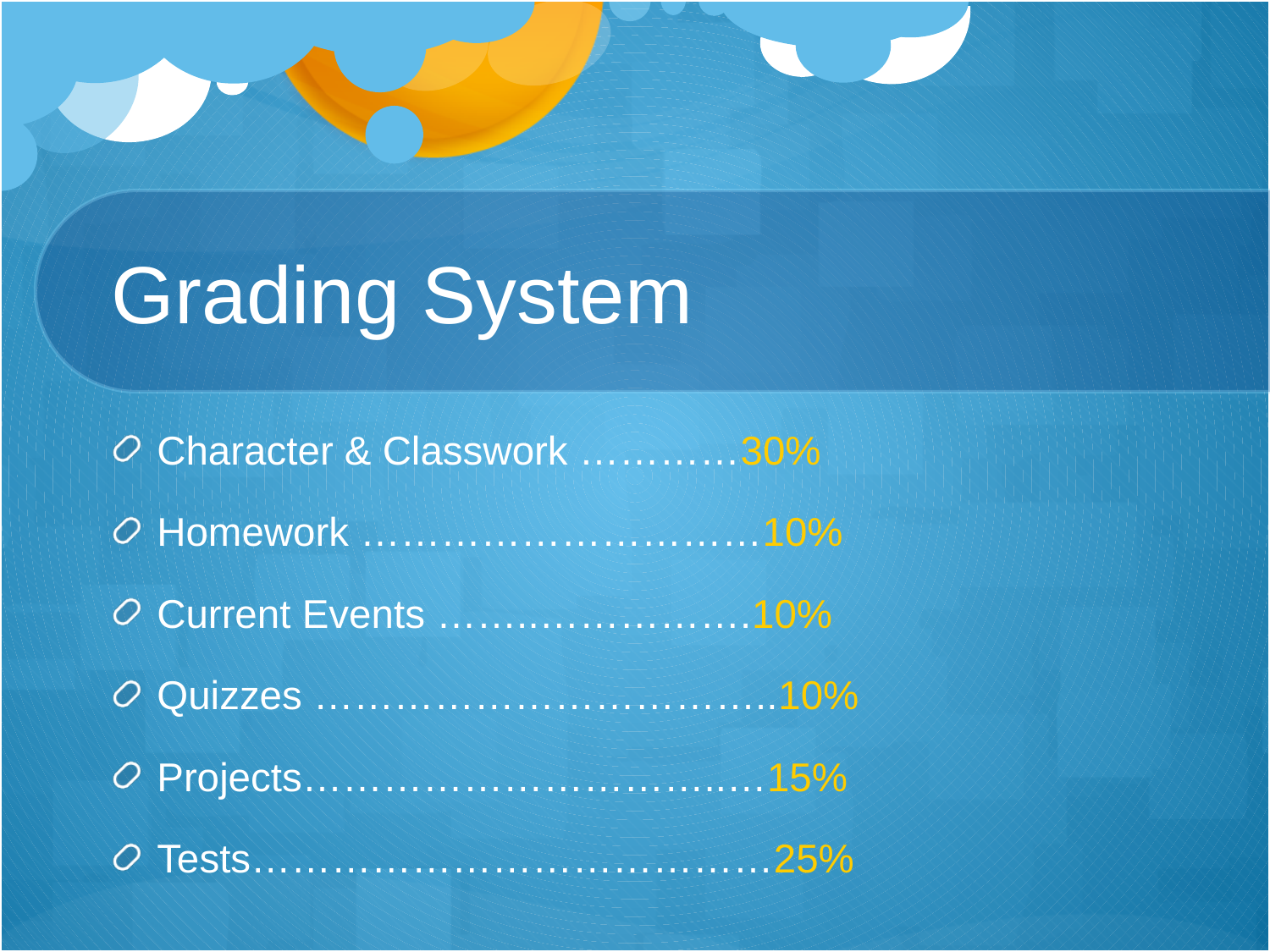

# Grading System
Character & Classwork …………30%
Homework …………………………10%
Current Events ……..…………….10%
Quizzes ……………………………..10%
Projects…………………………..…15%
Tests…………………………………25%